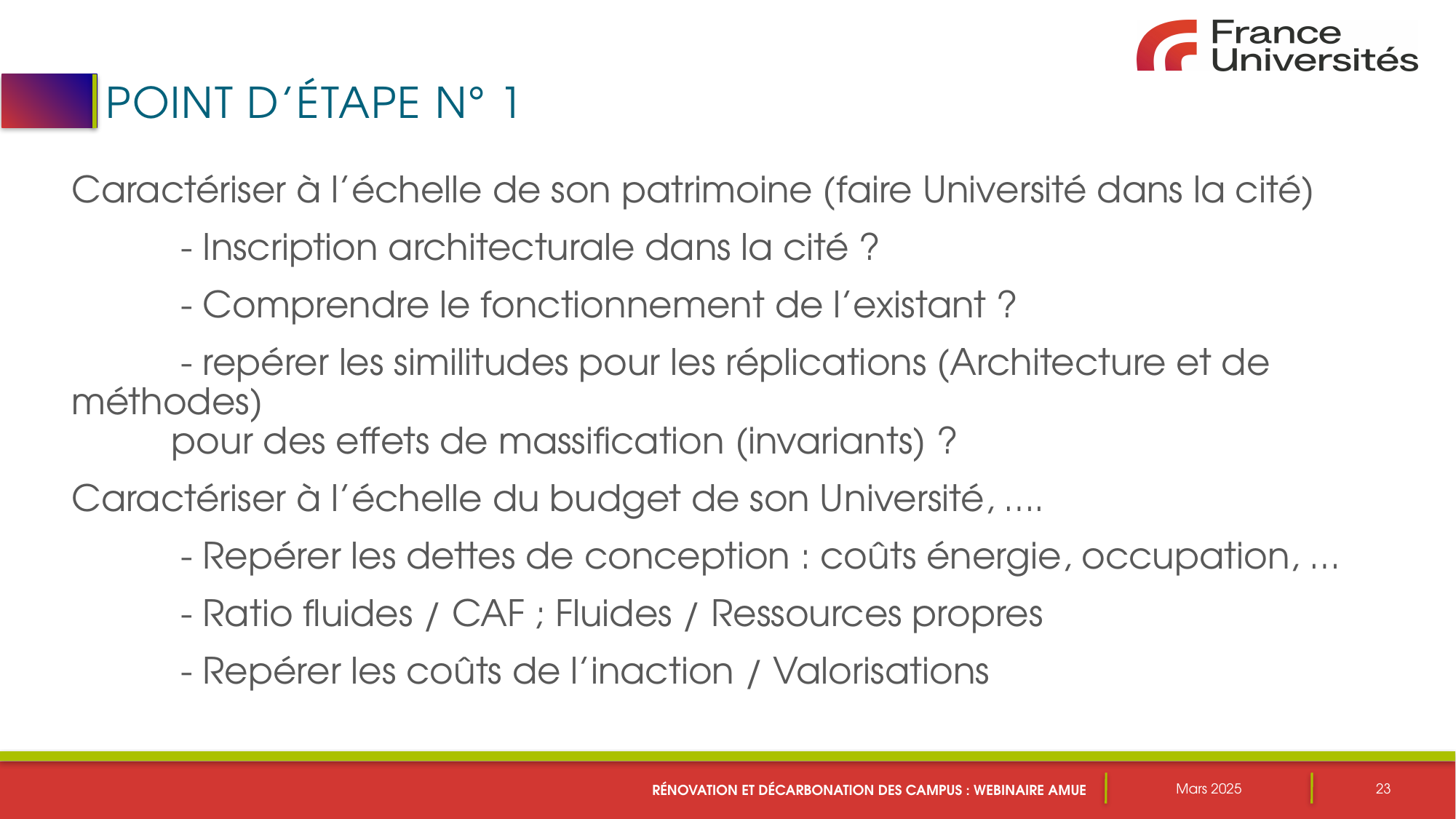

# Point d’étape n° 1
Caractériser à l’échelle de son patrimoine (faire Université dans la cité)
	- Inscription architecturale dans la cité ?
	- Comprendre le fonctionnement de l’existant ?
	- repérer les similitudes pour les réplications (Architecture et de méthodes)
          pour des effets de massification (invariants) ?
Caractériser à l’échelle du budget de son Université, ….
	- Repérer les dettes de conception : coûts énergie, occupation, …
	- Ratio fluides / CAF ; Fluides / Ressources propres
	- Repérer les coûts de l’inaction / Valorisations